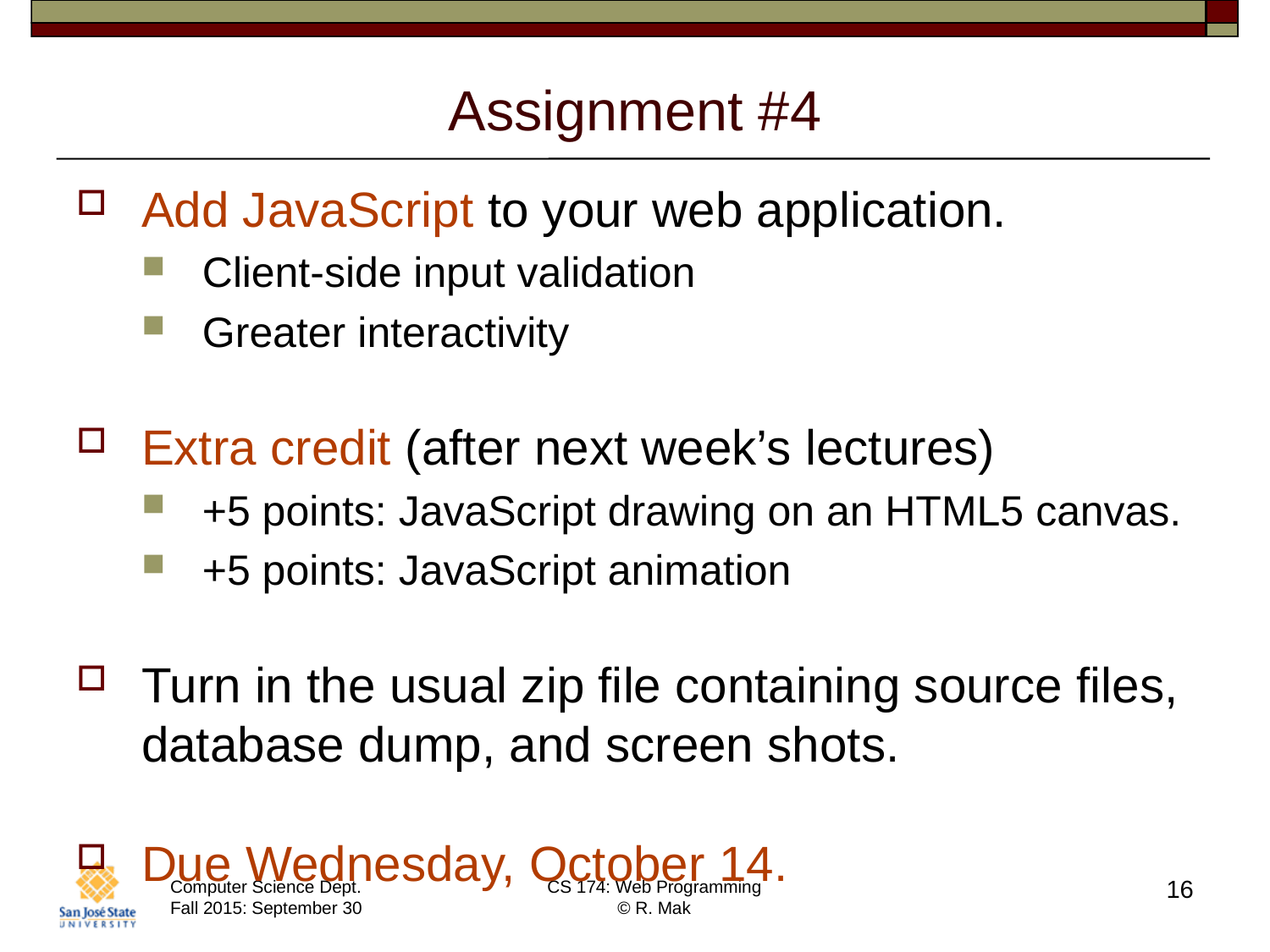

# Assignment #4
Add JavaScript to your web application.
Client-side input validation
Greater interactivity

Extra credit (after next week’s lectures)
+5 points: JavaScript drawing on an HTML5 canvas.
+5 points: JavaScript animation

Turn in the usual zip file containing source files, database dump, and screen shots.

Due Wednesday, October 14.
16